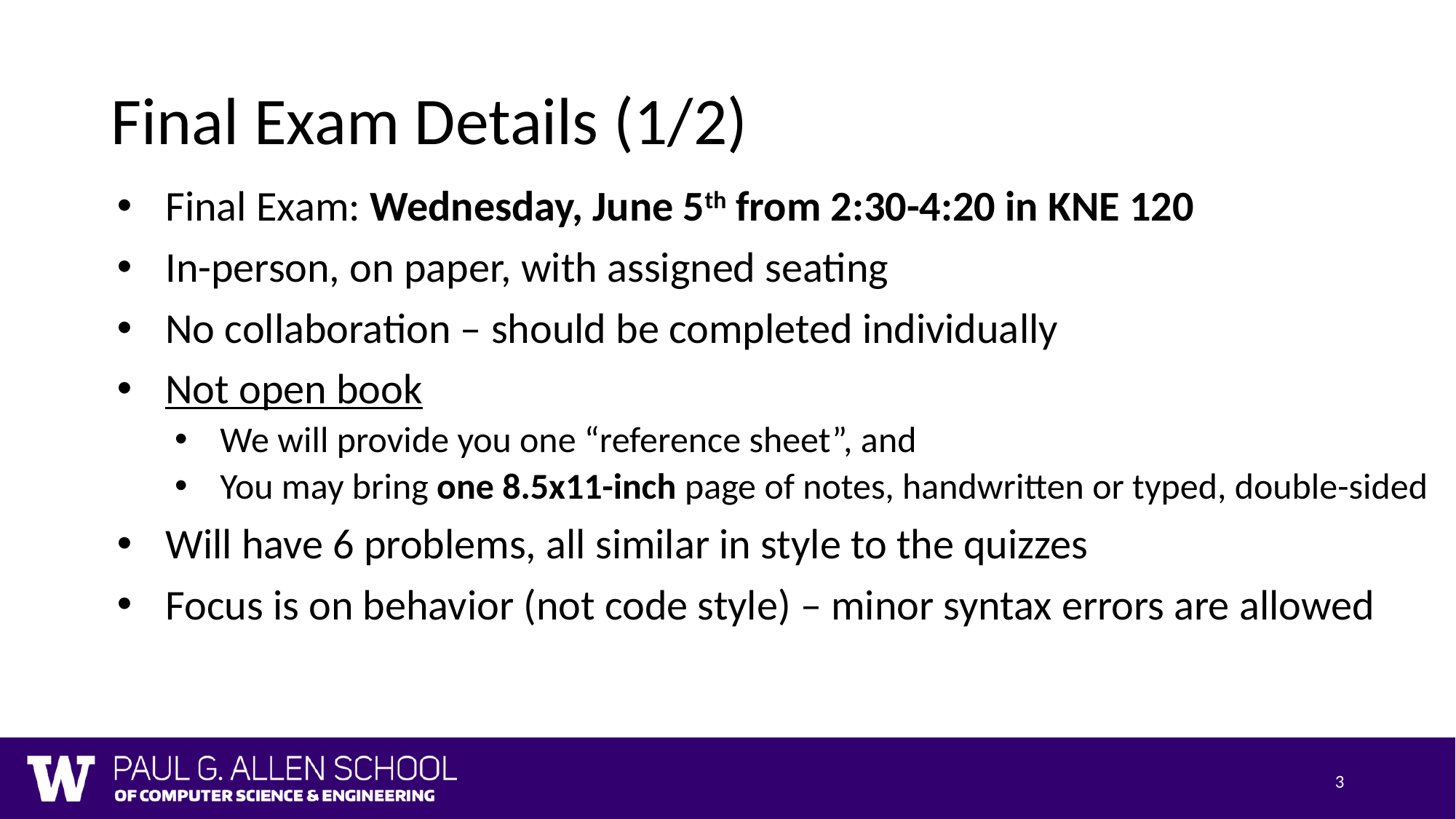

# Final Exam Details (1/2)
Final Exam: Wednesday, June 5th from 2:30-4:20 in KNE 120
In-person, on paper, with assigned seating
No collaboration – should be completed individually
Not open book
We will provide you one “reference sheet”, and
You may bring one 8.5x11-inch page of notes, handwritten or typed, double-sided
Will have 6 problems, all similar in style to the quizzes
Focus is on behavior (not code style) – minor syntax errors are allowed
3